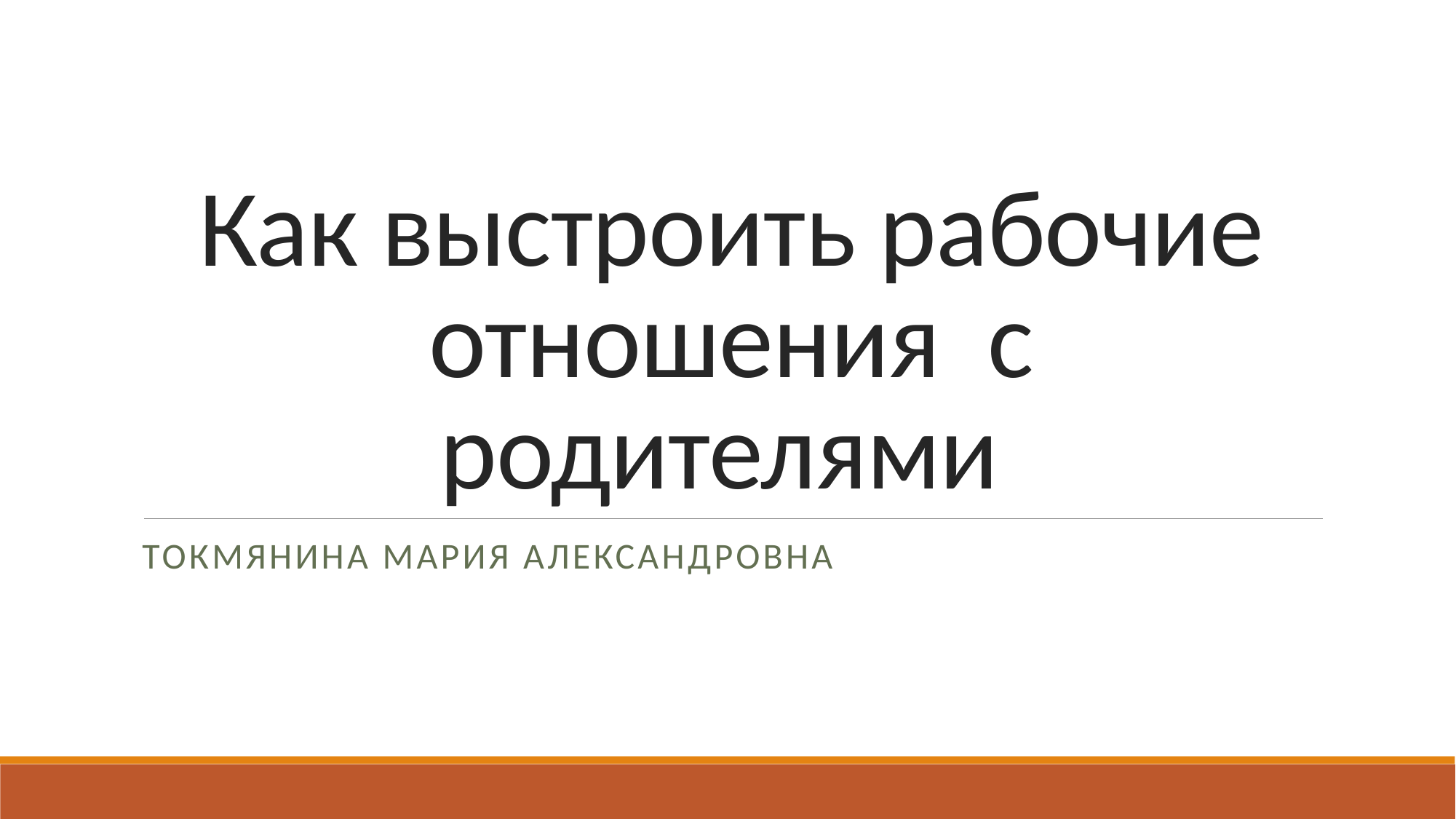

# Как выстроить рабочие отношения  с родителями
Токмянина Мария александровна